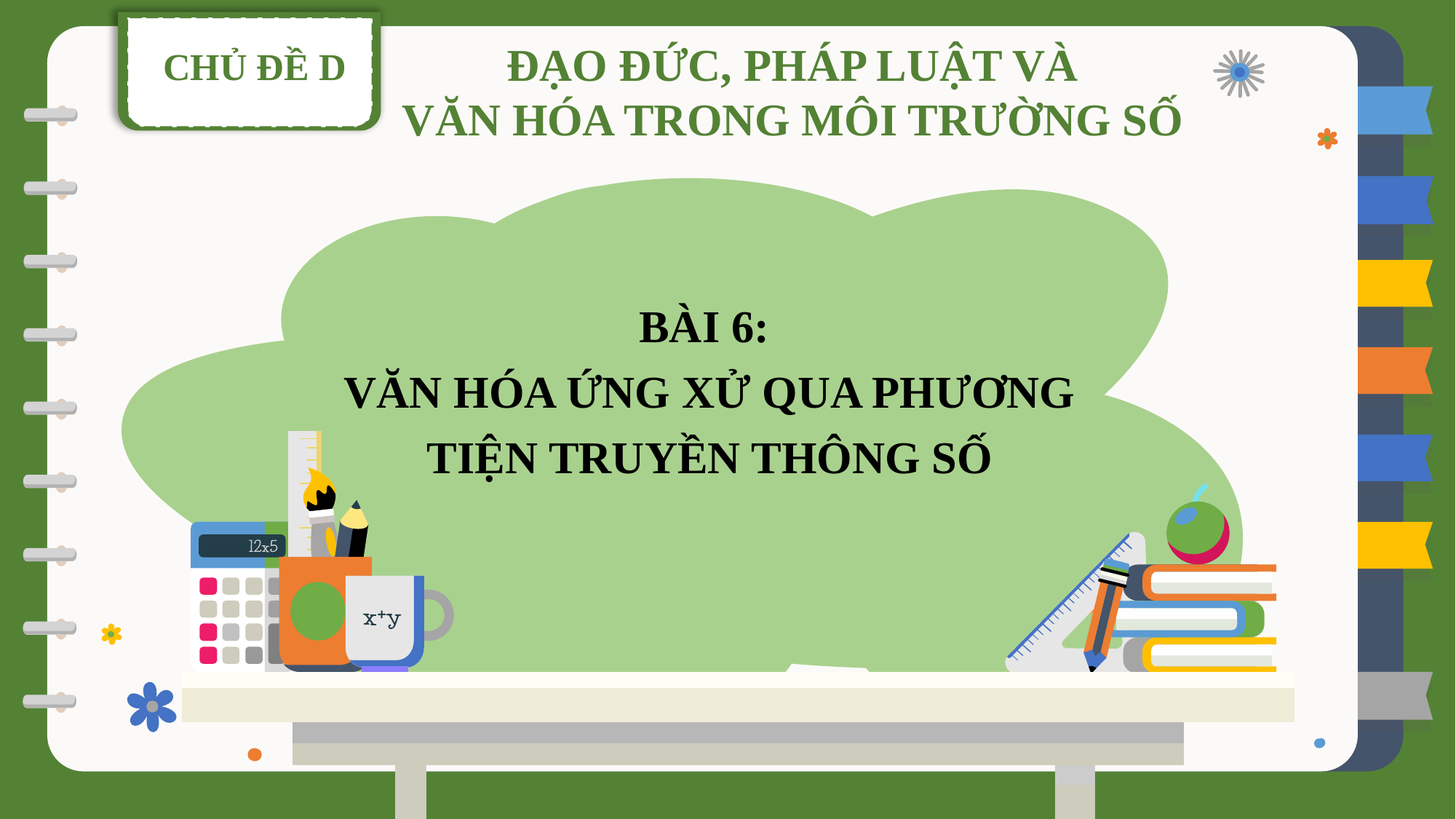

CHỦ ĐỀ D
ĐẠO ĐỨC, PHÁP LUẬT VÀ
VĂN HÓA TRONG MÔI TRƯỜNG SỐ
BÀI 6:
VĂN HÓA ỨNG XỬ QUA PHƯƠNG TIỆN TRUYỀN THÔNG SỐ